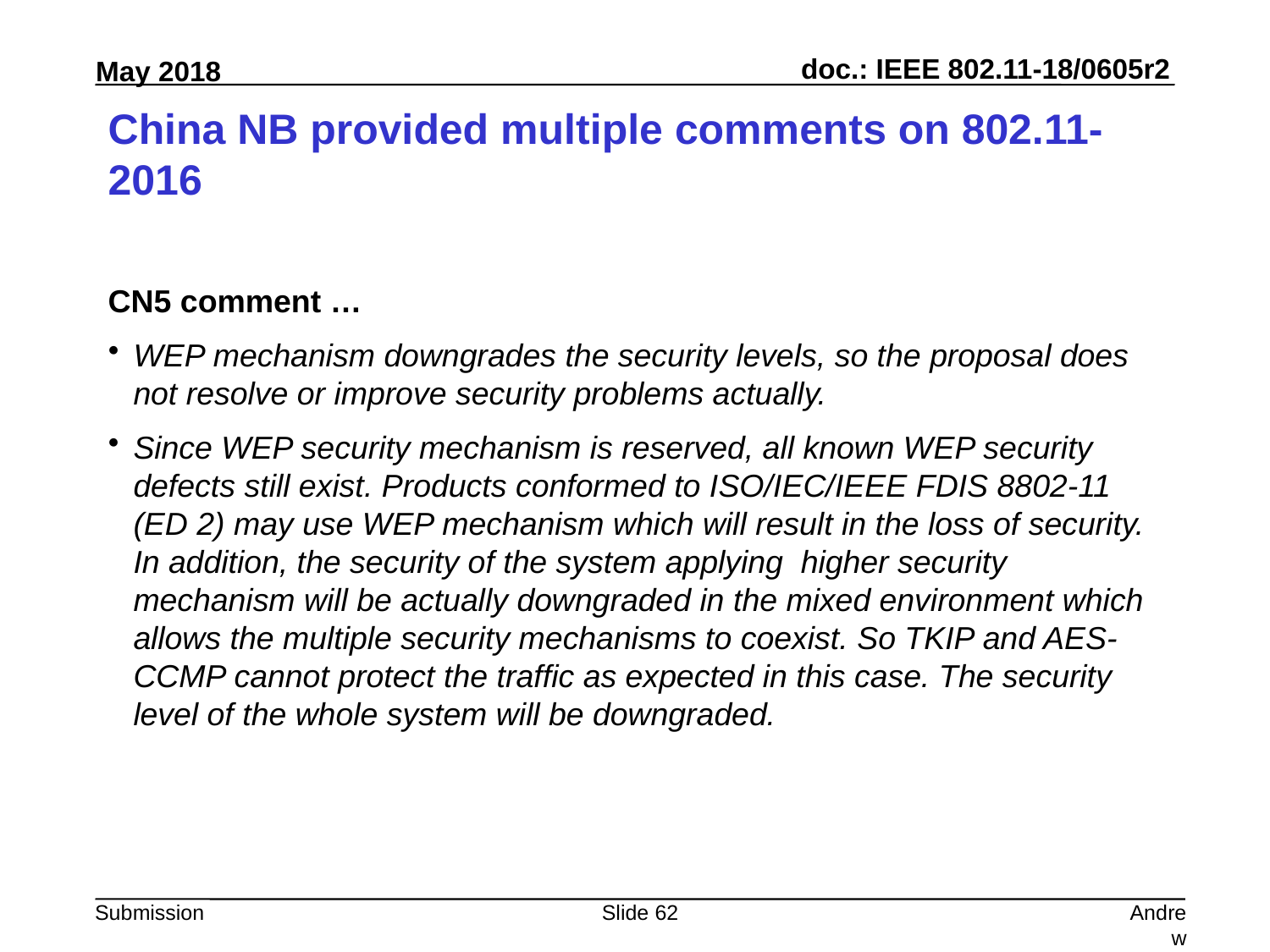

# China NB provided multiple comments on 802.11-2016
CN5 comment …
WEP mechanism downgrades the security levels, so the proposal does not resolve or improve security problems actually.
Since WEP security mechanism is reserved, all known WEP security defects still exist. Products conformed to ISO/IEC/IEEE FDIS 8802-11 (ED 2) may use WEP mechanism which will result in the loss of security. In addition, the security of the system applying  higher security mechanism will be actually downgraded in the mixed environment which allows the multiple security mechanisms to coexist. So TKIP and AES-CCMP cannot protect the traffic as expected in this case. The security level of the whole system will be downgraded.

Slide 62
Andrew Myles, Cisco